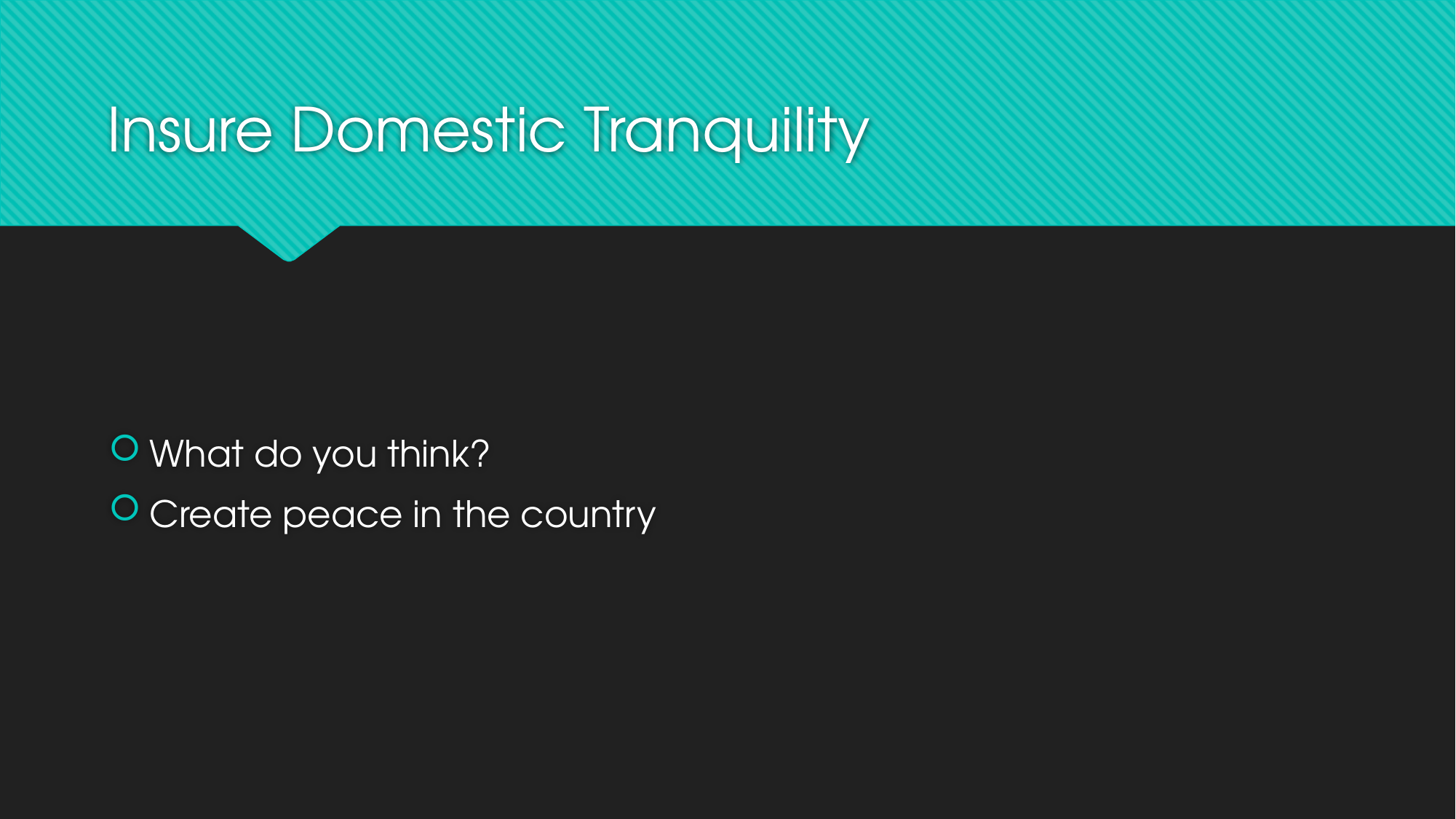

# Insure Domestic Tranquility
What do you think?
Create peace in the country